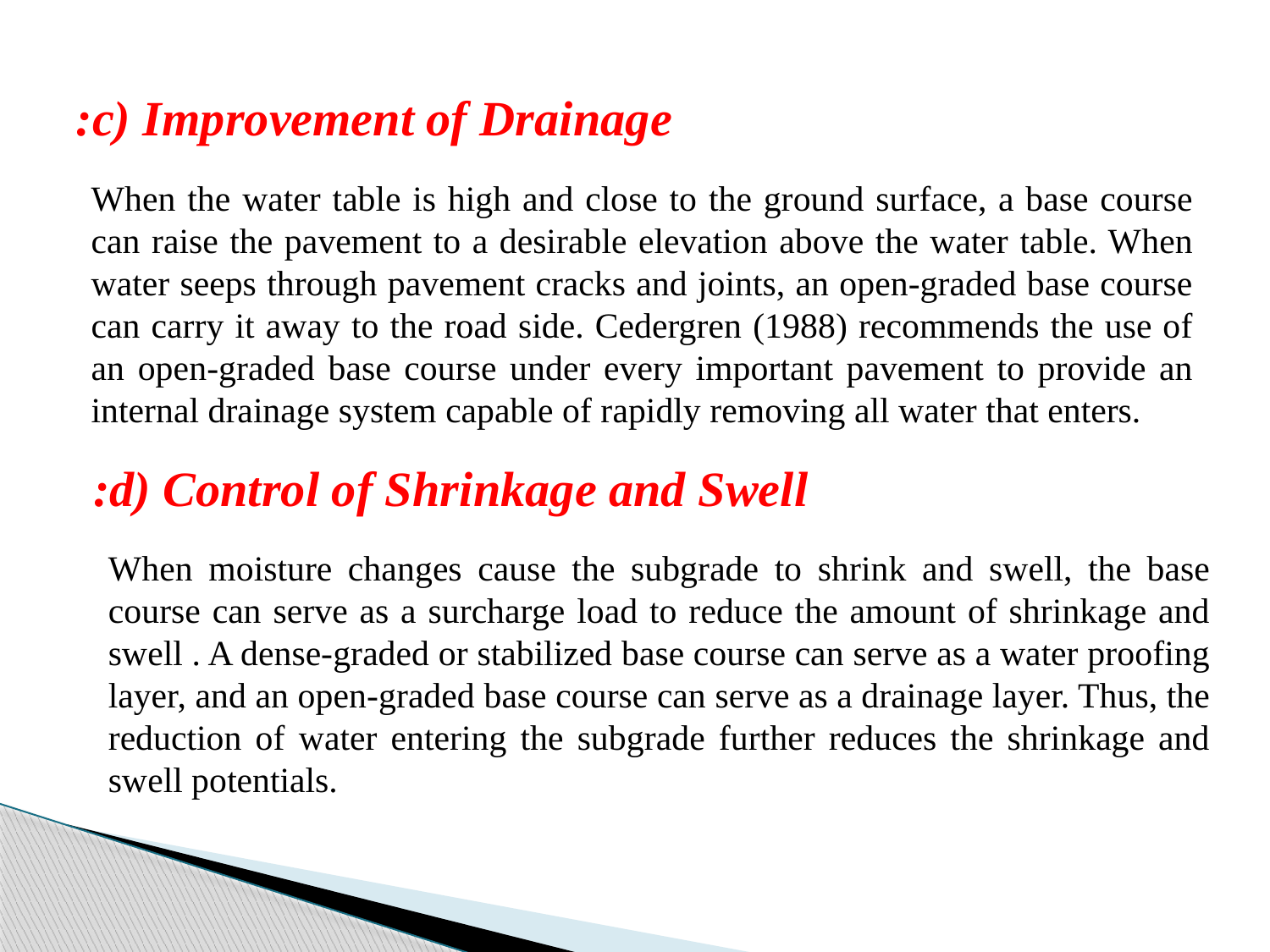

# c) Improvement of Drainage:
When the water table is high and close to the ground surface, a base course can raise the pavement to a desirable elevation above the water table. When water seeps through pavement cracks and joints, an open-graded base course can carry it away to the road side. Cedergren (1988) recommends the use of an open-graded base course under every important pavement to provide an internal drainage system capable of rapidly removing all water that enters.
d) Control of Shrinkage and Swell:
When moisture changes cause the subgrade to shrink and swell, the base course can serve as a surcharge load to reduce the amount of shrinkage and swell . A dense-graded or stabilized base course can serve as a water proofing layer, and an open-graded base course can serve as a drainage layer. Thus, the reduction of water entering the subgrade further reduces the shrinkage and swell potentials.